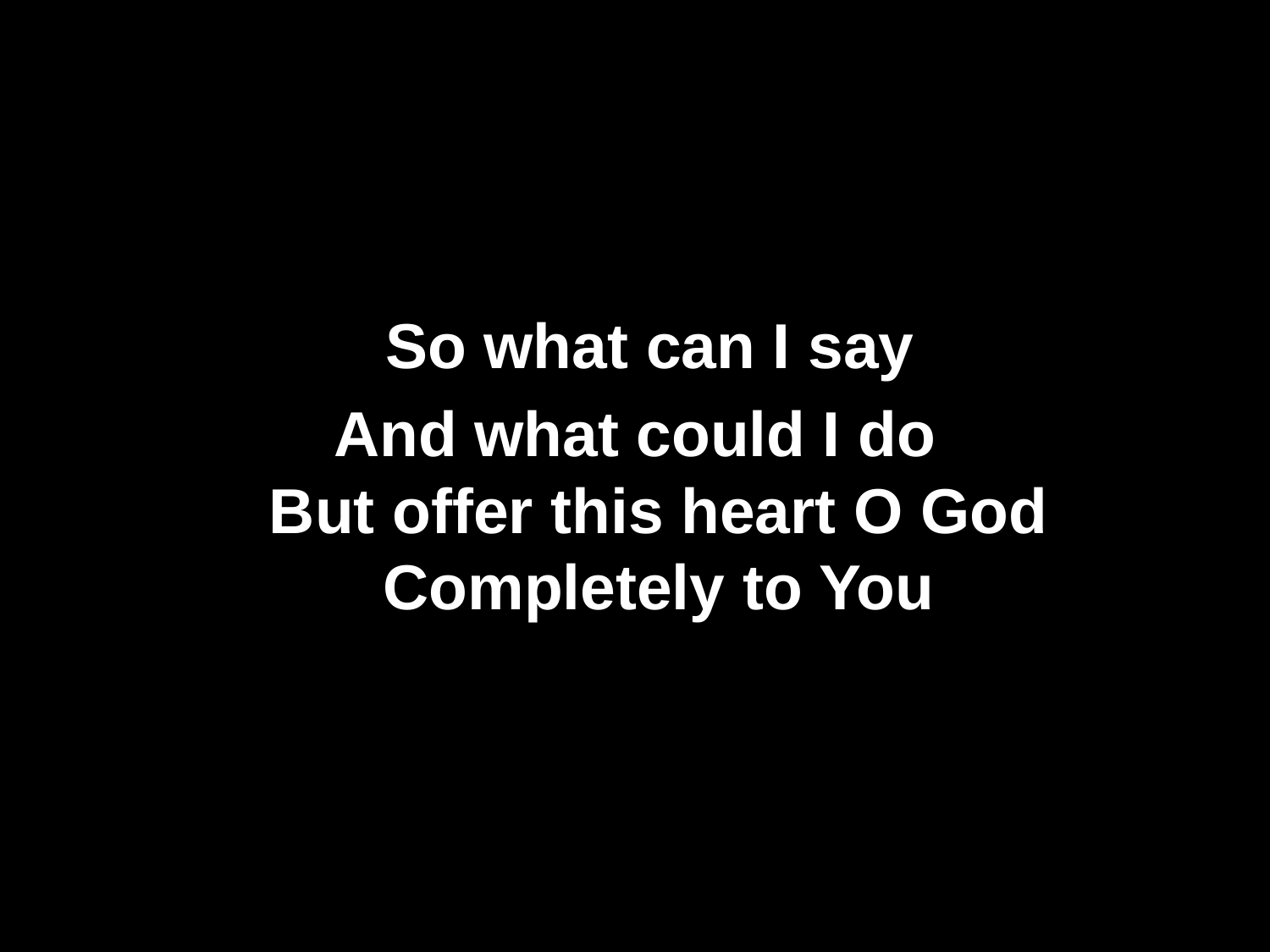

#
So what can I say
And what could I do
But offer this heart O God Completely to You